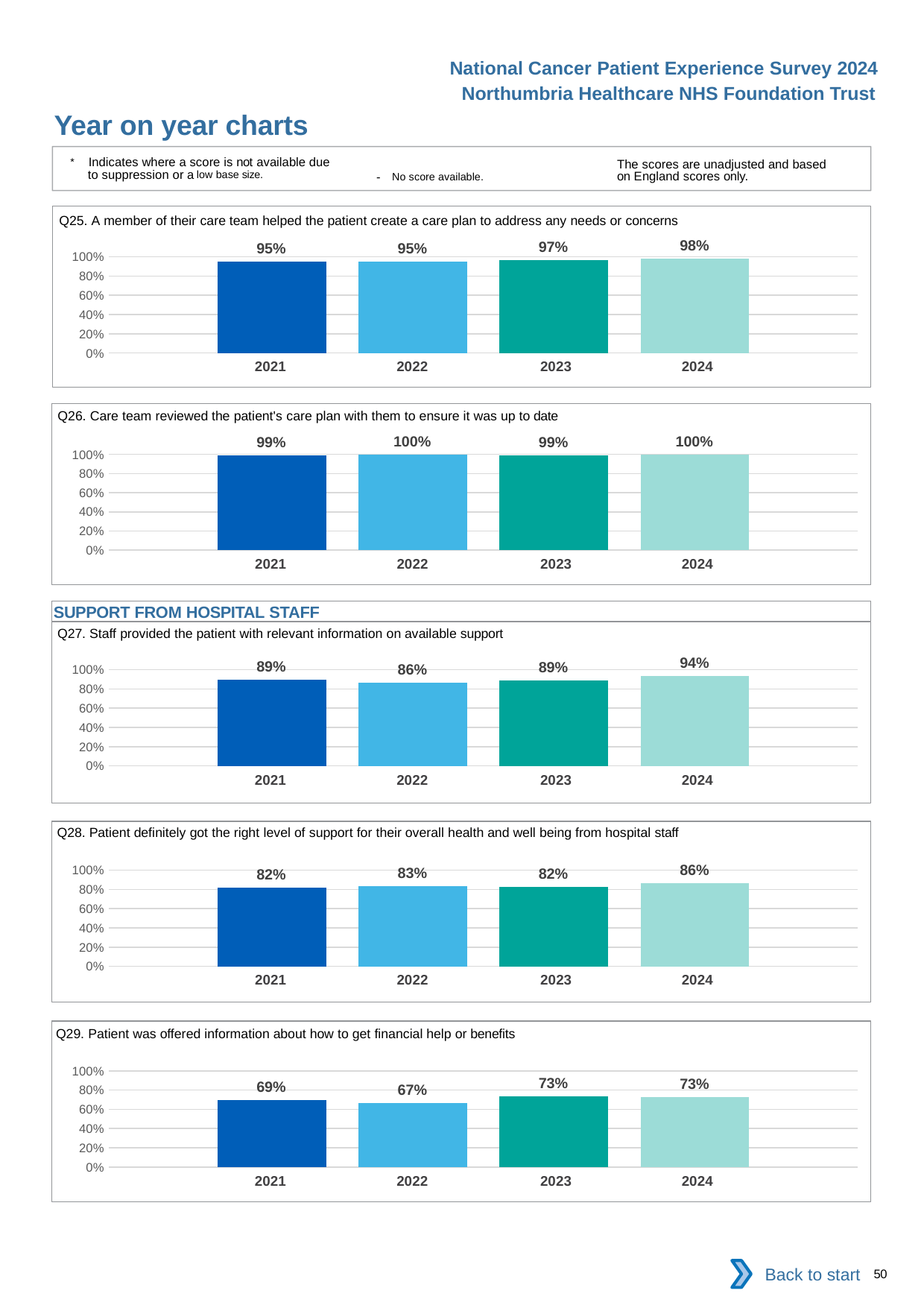

National Cancer Patient Experience Survey 2024
Northumbria Healthcare NHS Foundation Trust
Year on year charts

*  Indicates where a score is not available due to suppression or a low base size.
The scores are unadjusted and based on England scores only.
- No score available.
Q25. A member of their care team helped the patient create a care plan to address any needs or concerns

### Chart

| Category | 2021 | 2022 | 2023 | 2024 |
|---|---|---|---|---|
| Category 1 | 0.9503546 | 0.9475524 | 0.9692833 | 0.9781818 |
| 2021 | 2022 | 2023 | 2024 |
| --- | --- | --- | --- |
Q26. Care team reviewed the patient's care plan with them to ensure it was up to date

### Chart

| Category | 2021 | 2022 | 2023 | 2024 |
|---|---|---|---|---|
| Category 1 | 0.9908257 | 0.9957627 | 0.9876033 | 0.9958506 |
| 2021 | 2022 | 2023 | 2024 |
| --- | --- | --- | --- |
SUPPORT FROM HOSPITAL STAFF
Q27. Staff provided the patient with relevant information on available support

### Chart

| Category | 2021 | 2022 | 2023 | 2024 |
|---|---|---|---|---|
| Category 1 | 0.8926014 | 0.8615385 | 0.8883495 | 0.9354839 |
| 2021 | 2022 | 2023 | 2024 |
| --- | --- | --- | --- |
Q28. Patient definitely got the right level of support for their overall health and well being from hospital staff

### Chart

| Category | 2021 | 2022 | 2023 | 2024 |
|---|---|---|---|---|
| Category 1 | 0.8173599 | 0.8323353 | 0.8227092 | 0.8639175 |
| 2021 | 2022 | 2023 | 2024 |
| --- | --- | --- | --- |
Q29. Patient was offered information about how to get financial help or benefits

### Chart

| Category | 2021 | 2022 | 2023 | 2024 |
|---|---|---|---|---|
| Category 1 | 0.6945455 | 0.6666667 | 0.7323944 | 0.729927 |
| 2021 | 2022 | 2023 | 2024 |
| --- | --- | --- | --- |
Back to start

50